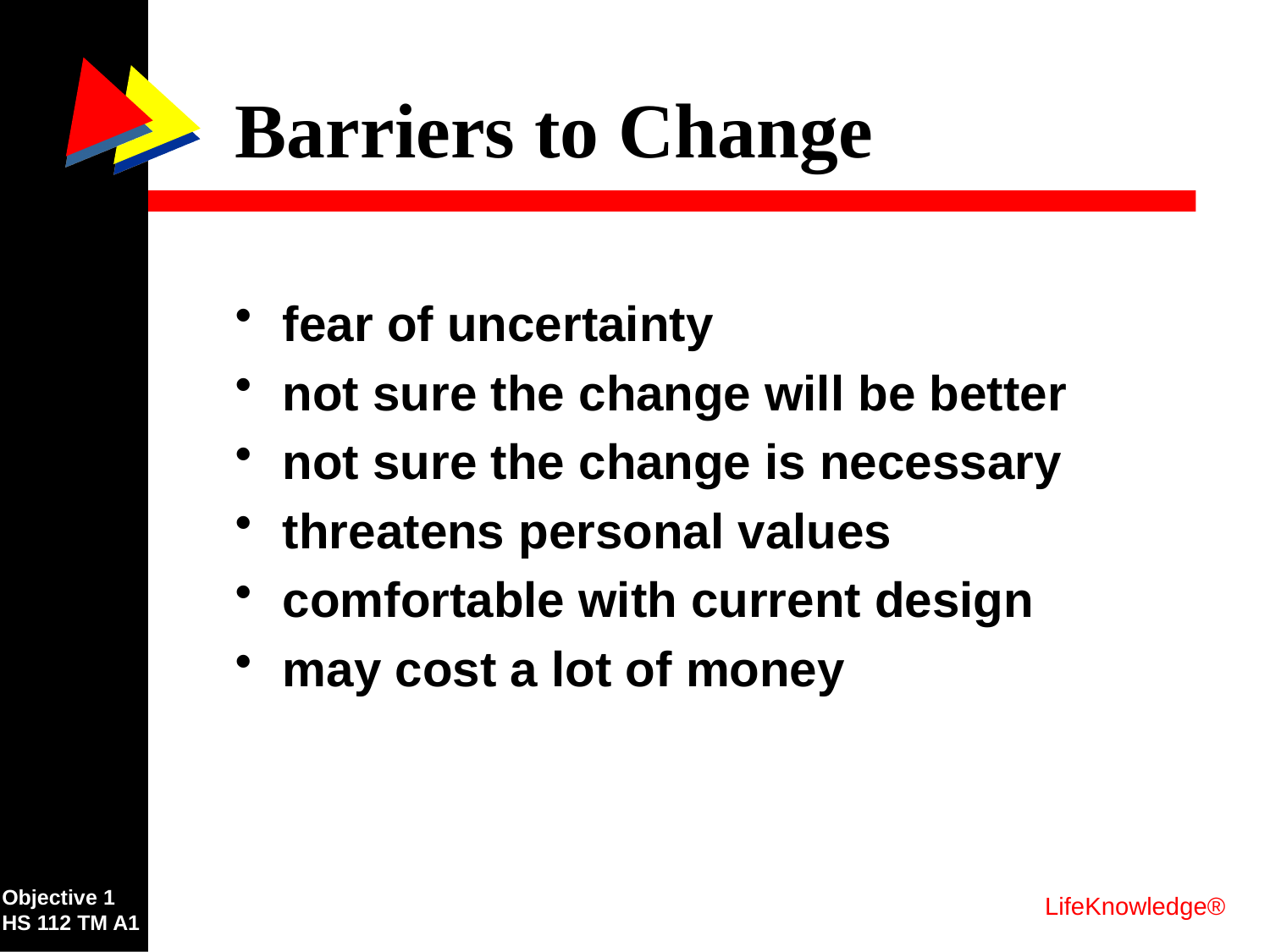

# Barriers to Change
fear of uncertainty
not sure the change will be better
not sure the change is necessary
threatens personal values
comfortable with current design
may cost a lot of money
Objective 1
HS 112 TM A1
LifeKnowledge®